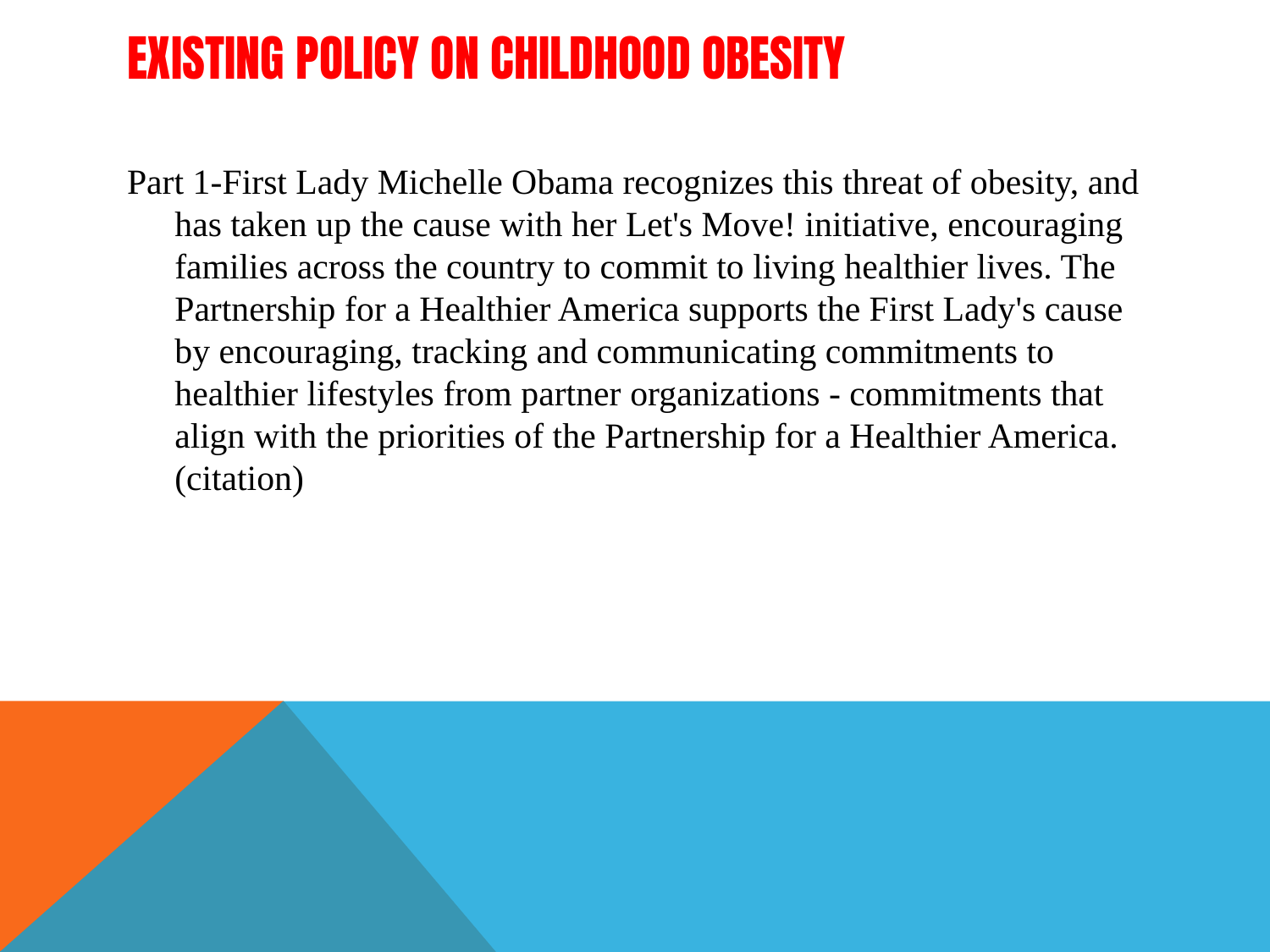

# existing policy on CHILDHOOD OBESITY
Part 1-First Lady Michelle Obama recognizes this threat of obesity, and has taken up the cause with her Let's Move! initiative, encouraging families across the country to commit to living healthier lives. The Partnership for a Healthier America supports the First Lady's cause by encouraging, tracking and communicating commitments to healthier lifestyles from partner organizations - commitments that align with the priorities of the Partnership for a Healthier America. (citation)